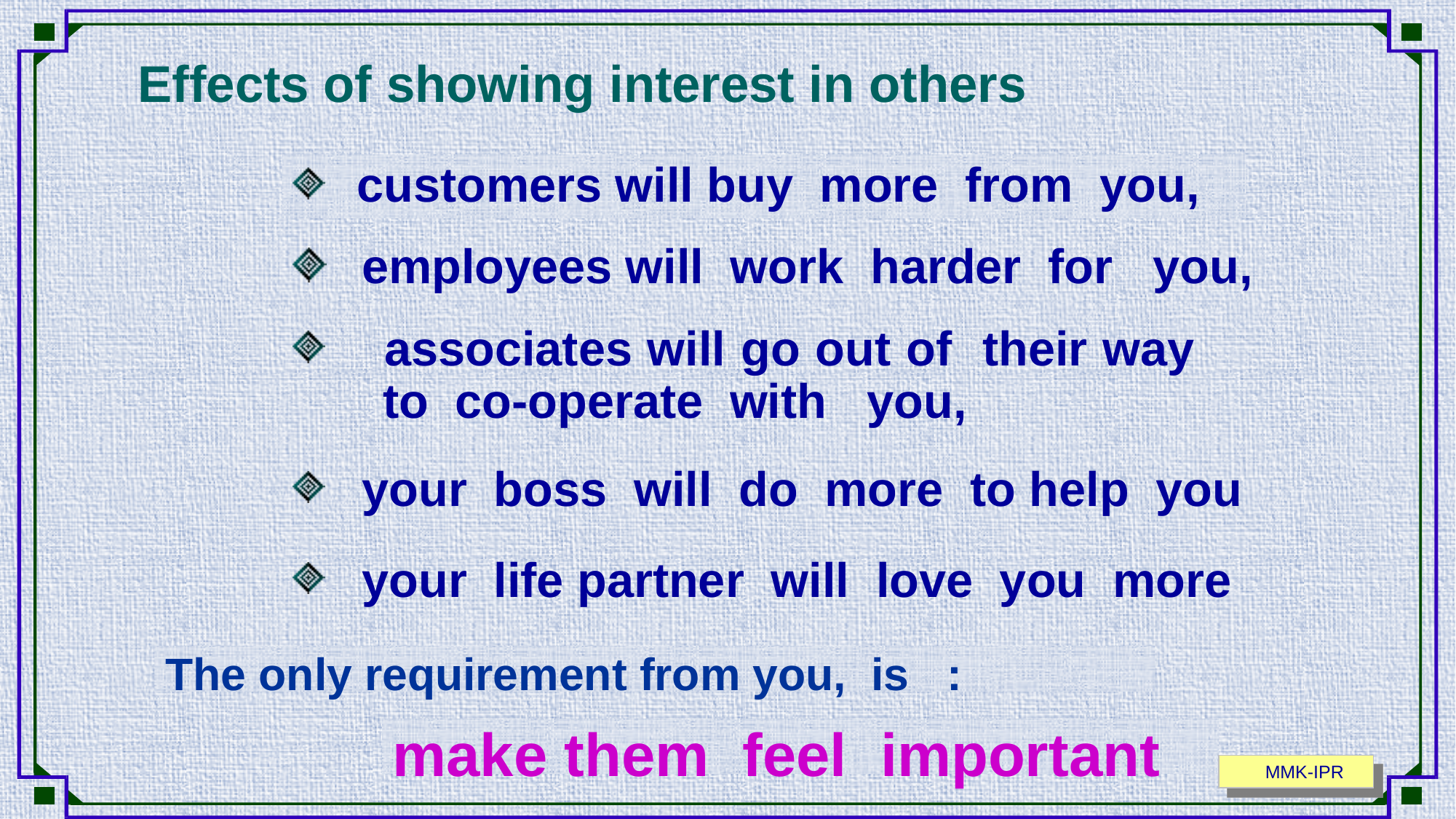

Effects of showing interest in others
 	customers will buy  more  from  you,
 	employees will  work  harder  for   you,
 	associates will go out of  their way   	to  co-operate  with   you,
   your  boss  will  do  more  to help  you
   your  life partner  will  love  you  more
The only requirement from you,  is   :
make them  feel  important
       MMK-IPR